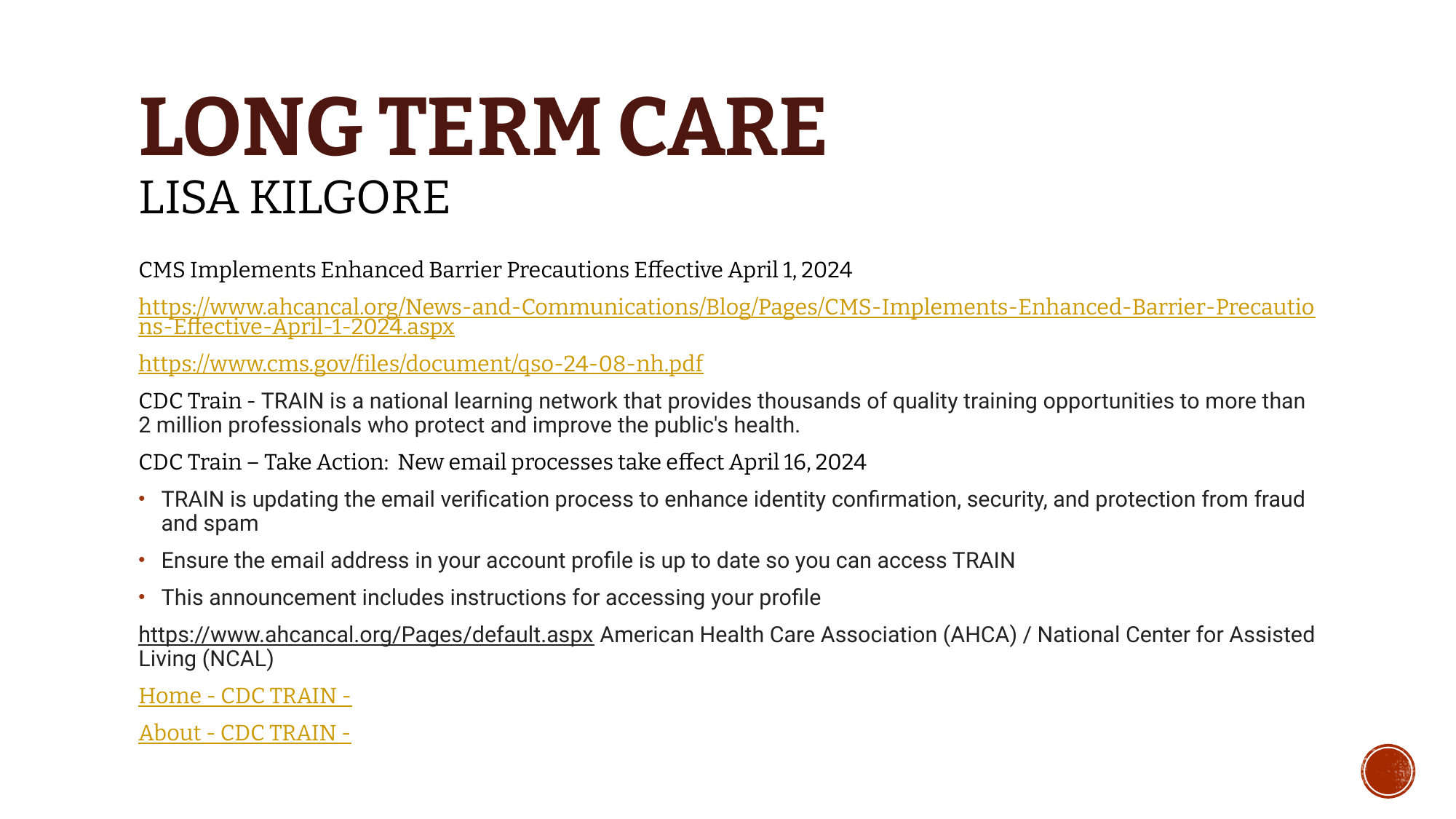

# Long Term Care Lisa Kilgore
CMS Implements Enhanced Barrier Precautions Effective April 1, 2024
https://www.ahcancal.org/News-and-Communications/Blog/Pages/CMS-Implements-Enhanced-Barrier-Precautions-Effective-April-1-2024.aspx
https://www.cms.gov/files/document/qso-24-08-nh.pdf
CDC Train - TRAIN is a national learning network that provides thousands of quality training opportunities to more than 2 million professionals who protect and improve the public's health.
CDC Train – Take Action:  New email processes take effect April 16, 2024
TRAIN is updating the email verification process to enhance identity confirmation, security, and protection from fraud and spam
Ensure the email address in your account profile is up to date so you can access TRAIN
This announcement includes instructions for accessing your profile
https://www.ahcancal.org/Pages/default.aspx American Health Care Association (AHCA) / National Center for Assisted Living (NCAL)
Home - CDC TRAIN -
About - CDC TRAIN -